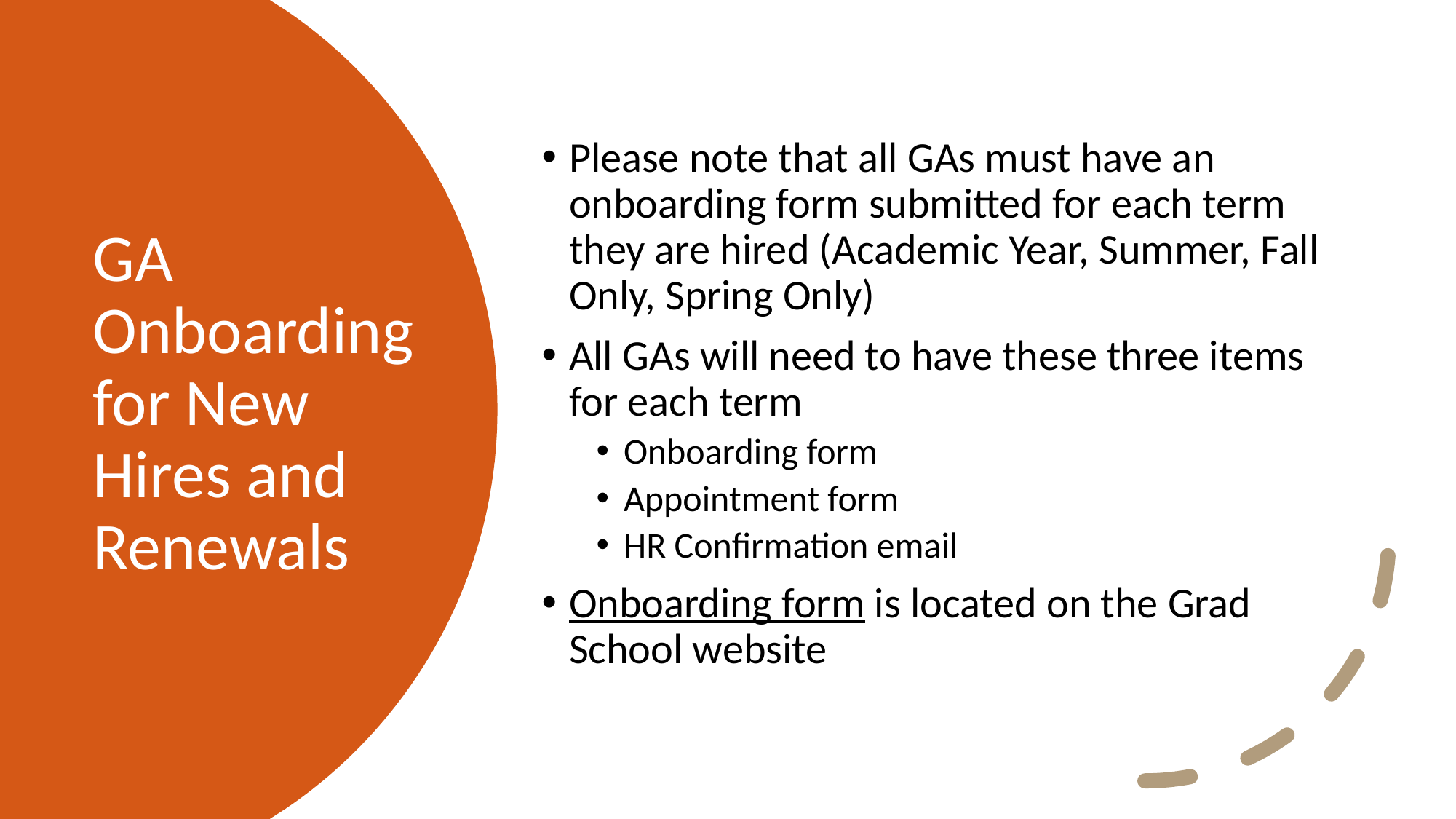

Please note that all GAs must have an onboarding form submitted for each term they are hired (Academic Year, Summer, Fall Only, Spring Only)
All GAs will need to have these three items for each term
Onboarding form
Appointment form
HR Confirmation email
Onboarding form is located on the Grad School website
# GA Onboarding for New Hires and Renewals